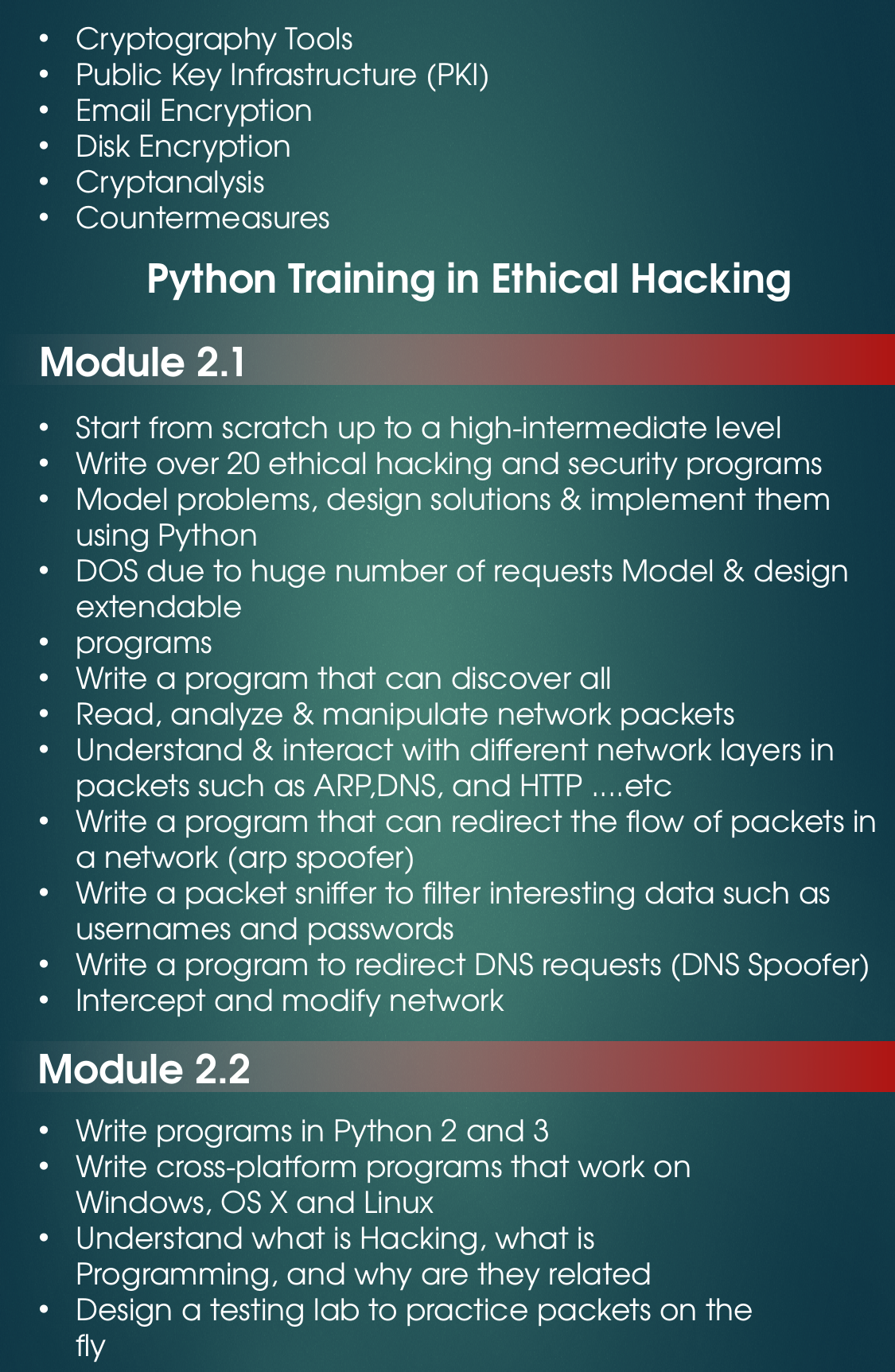

Cryptography Tools
Public Key Infrastructure (PKI)
Email Encryption
Disk Encryption
Cryptanalysis
Countermeasures
Python Training in Ethical Hacking
Module 2.1

Start from scratch up to a high-intermediate level
Write over 20 ethical hacking and security programs
Model problems, design solutions & implement them using Python
DOS due to huge number of requests Model & design extendable
programs
Write a program that can discover all
Read, analyze & manipulate network packets
Understand & interact with different network layers in packets such as ARP,DNS, and HTTP ....etc
Write a program that can redirect the flow of packets in a network (arp spoofer)
Write a packet sniffer to filter interesting data such as usernames and passwords
Write a program to redirect DNS requests (DNS Spoofer)
Intercept and modify network
Module 2.2

Write programs in Python 2 and 3
Write cross-platform programs that work on Windows, OS X and Linux
Understand what is Hacking, what is Programming, and why are they related
Design a testing lab to practice packets on the fly